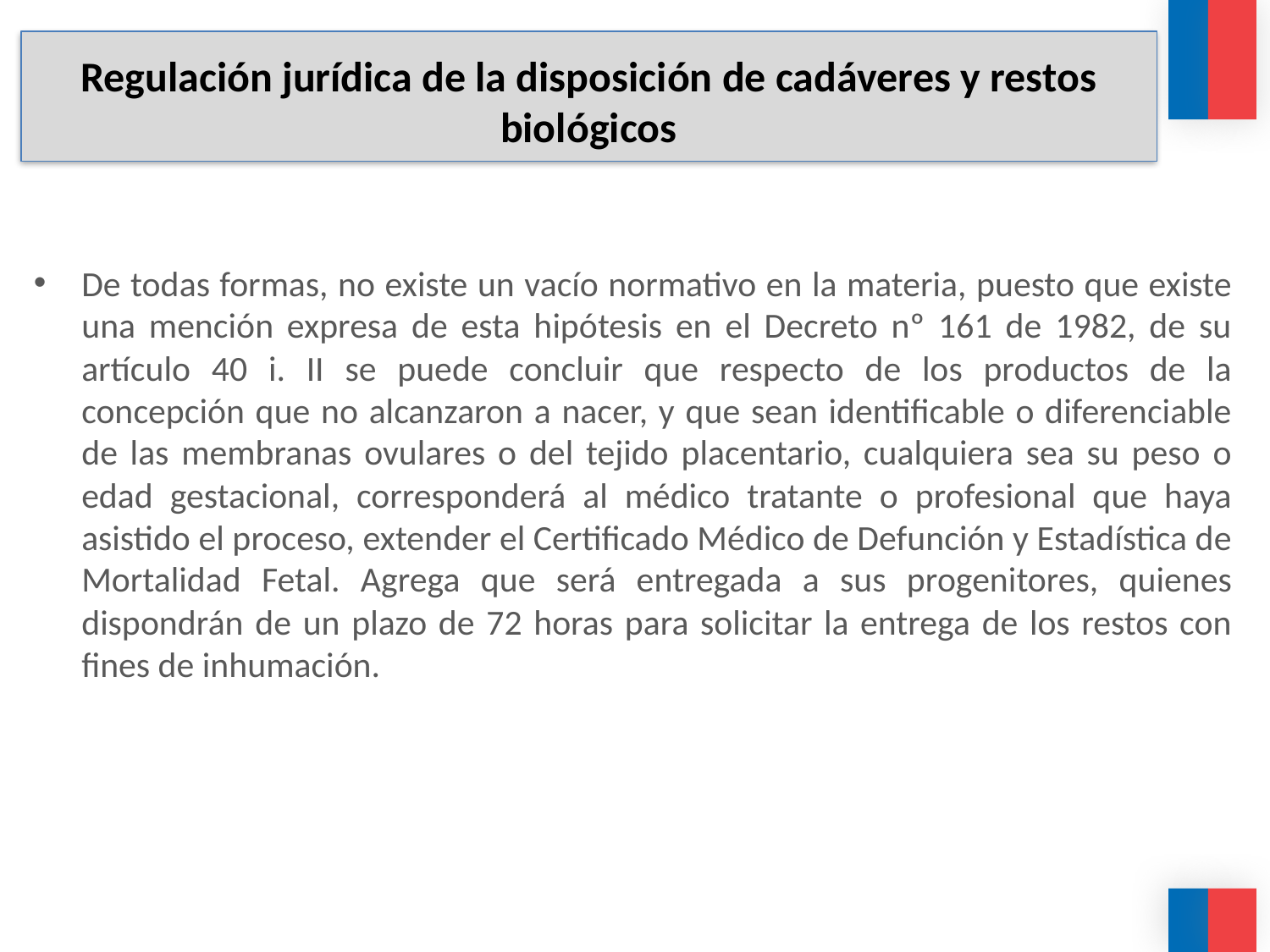

# Regulación jurídica de la disposición de cadáveres y restos biológicos

De todas formas, no existe un vacío normativo en la materia, puesto que existe una mención expresa de esta hipótesis en el Decreto nº 161 de 1982, de su artículo 40 i. II se puede concluir que respecto de los productos de la concepción que no alcanzaron a nacer, y que sean identificable o diferenciable de las membranas ovulares o del tejido placentario, cualquiera sea su peso o edad gestacional, corresponderá al médico tratante o profesional que haya asistido el proceso, extender el Certificado Médico de Defunción y Estadística de Mortalidad Fetal. Agrega que será entregada a sus progenitores, quienes dispondrán de un plazo de 72 horas para solicitar la entrega de los restos con fines de inhumación.